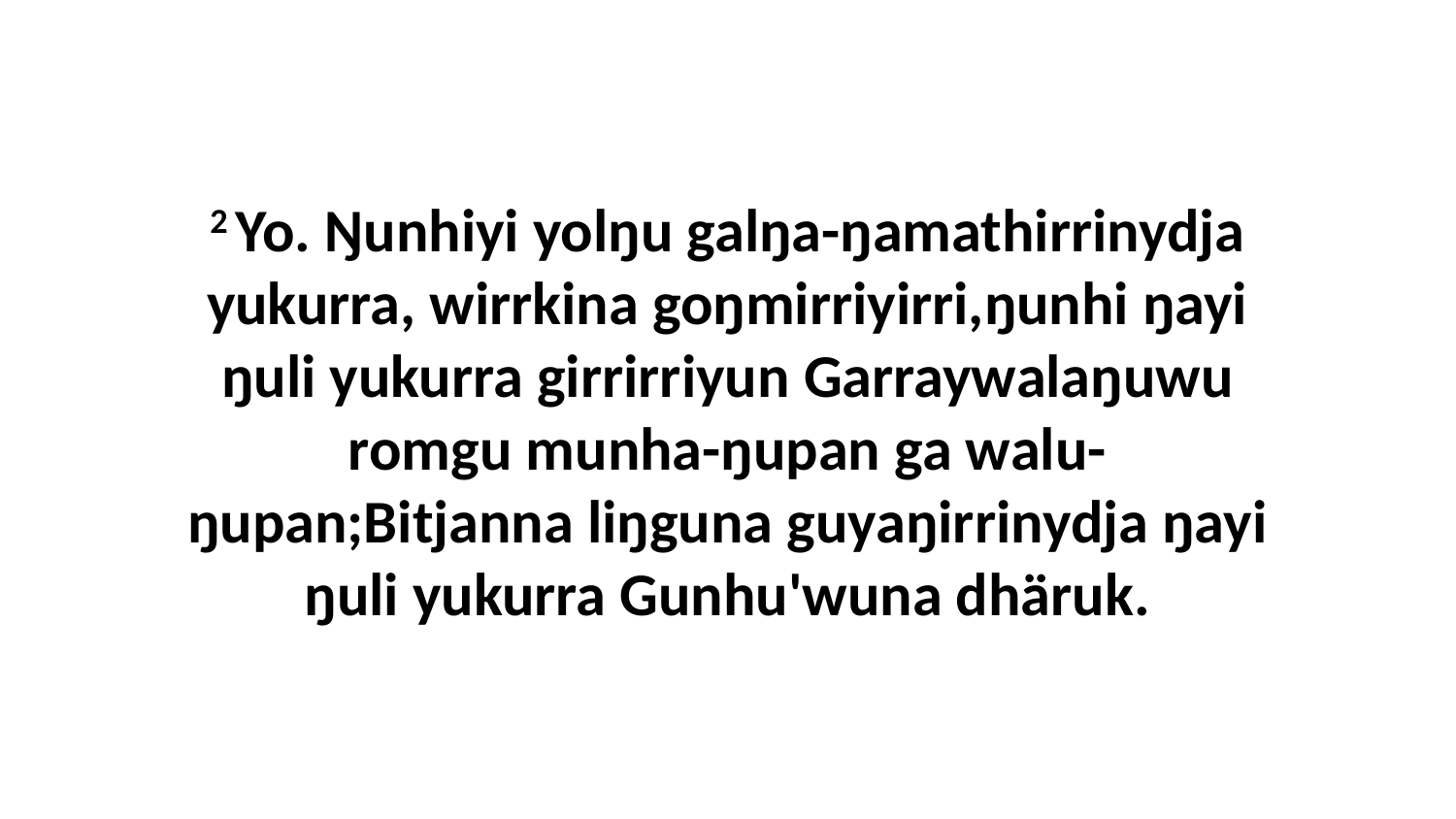

2 Yo. Ŋunhiyi yolŋu galŋa-ŋamathirrinydja yukurra, wirrkina goŋmirriyirri,ŋunhi ŋayi ŋuli yukurra girrirriyun Garraywalaŋuwu romgu munha-ŋupan ga walu-ŋupan;Bitjanna liŋguna guyaŋirrinydja ŋayi ŋuli yukurra Gunhu'wuna dhäruk.